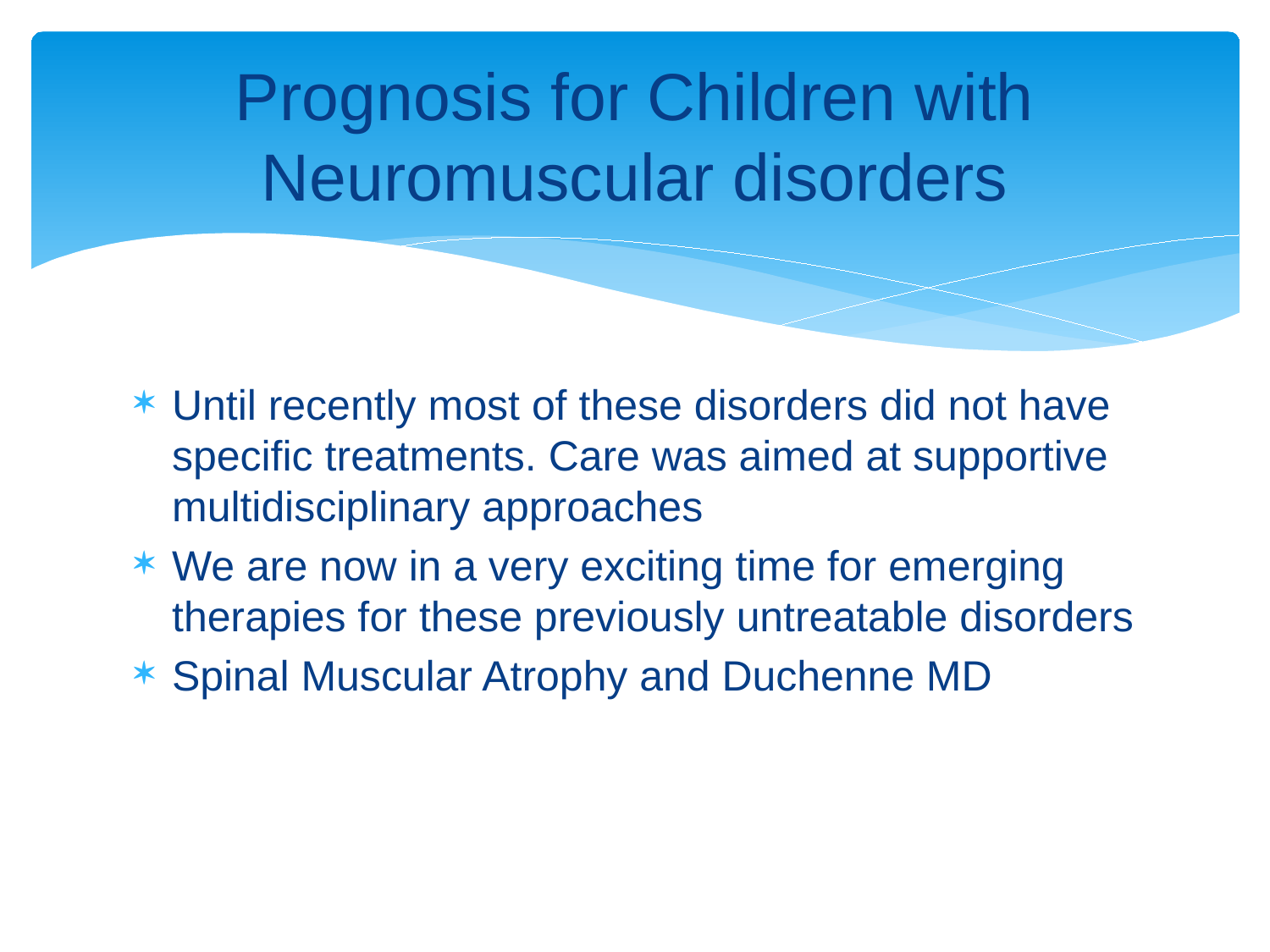

# Prognosis for Children with Neuromuscular disorders
Until recently most of these disorders did not have specific treatments. Care was aimed at supportive multidisciplinary approaches
We are now in a very exciting time for emerging therapies for these previously untreatable disorders
Spinal Muscular Atrophy and Duchenne MD